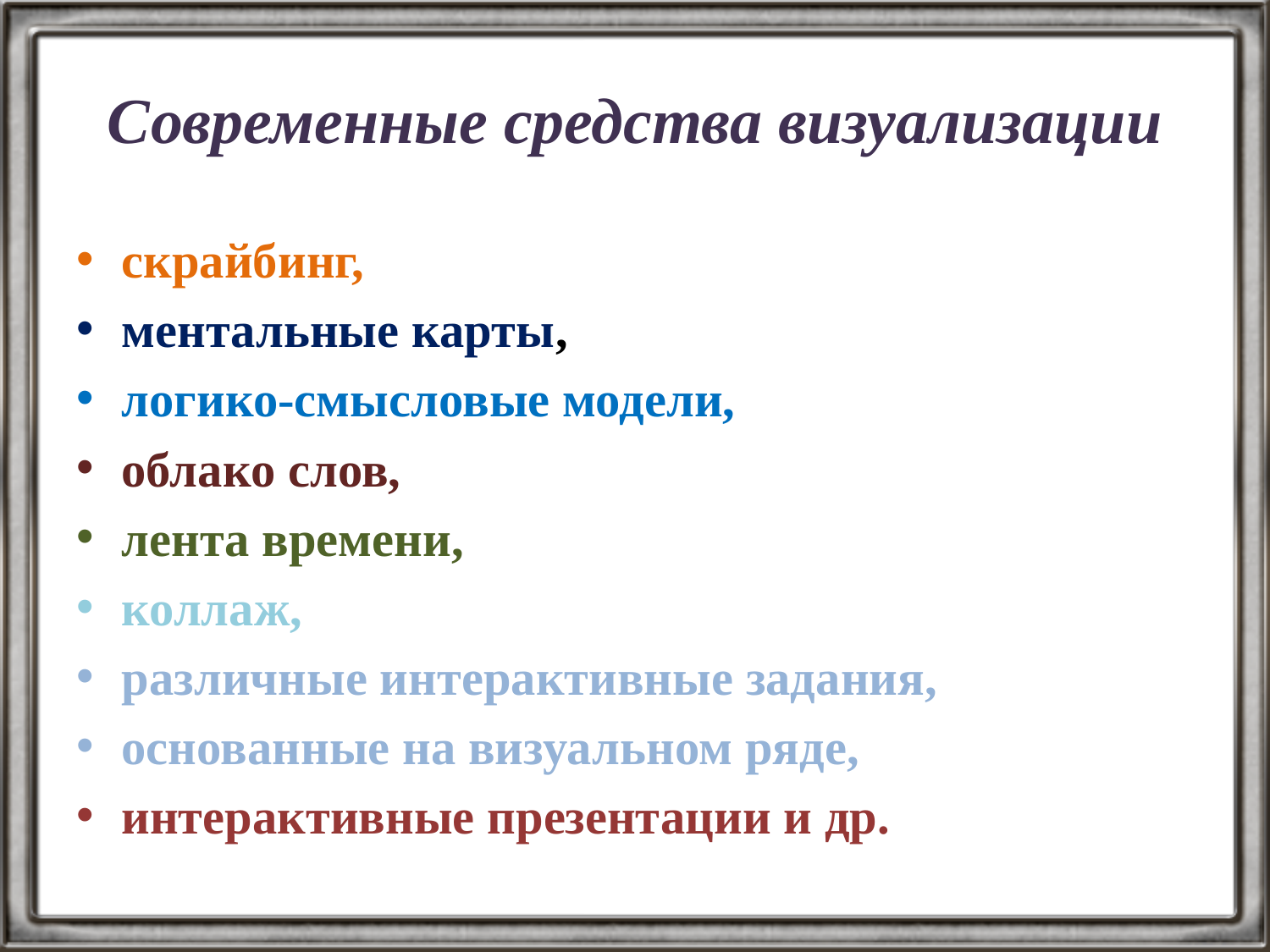

# Современные средства визуализации
скрайбинг,
ментальные карты,
логико-смысловые модели,
облако слов,
лента времени,
коллаж,
различные интерактивные задания,
основанные на визуальном ряде,
интерактивные презентации и др.